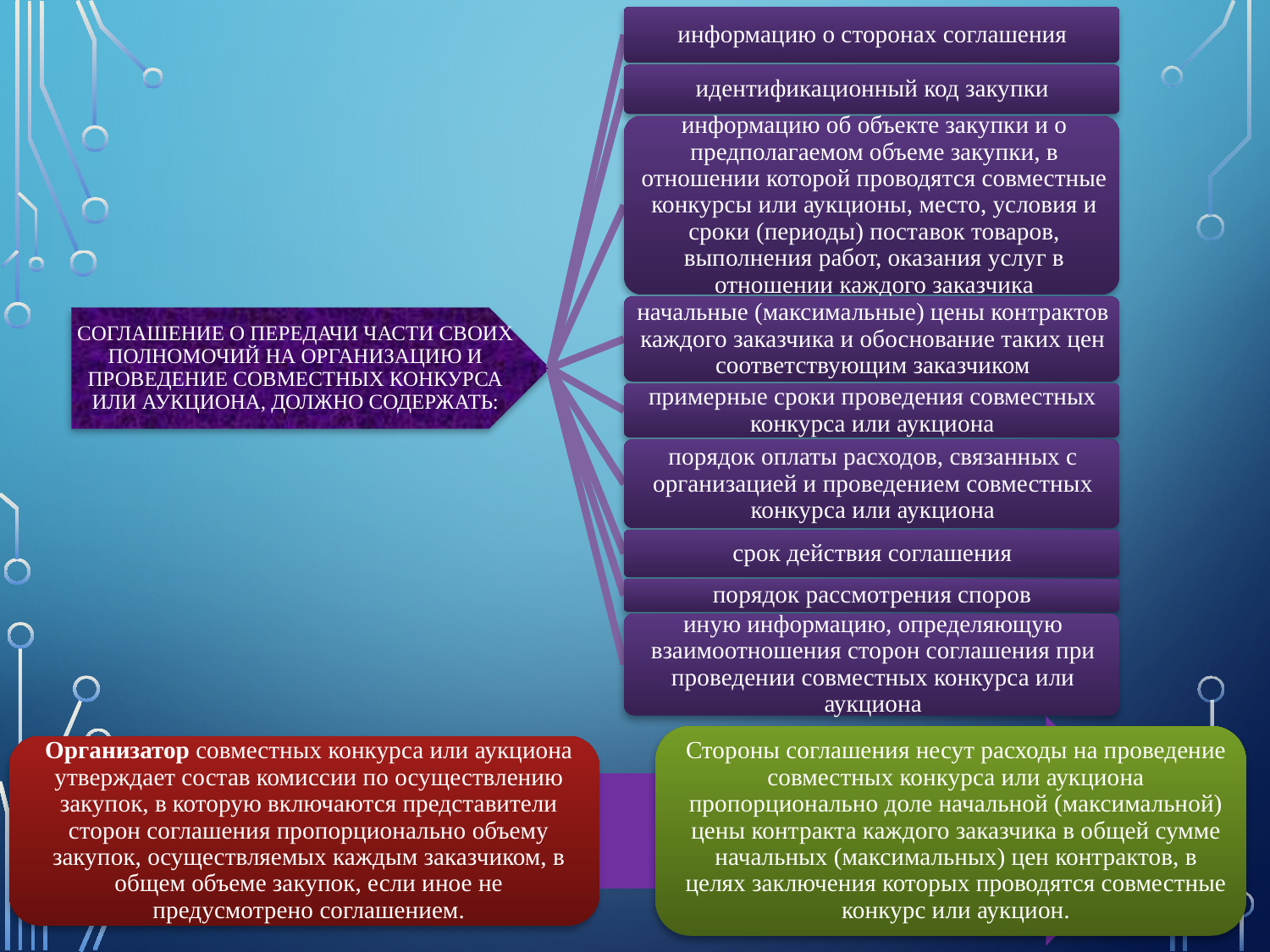

Соглашение о передачи части своих полномочий на организацию и проведение совместных конкурса или аукциона, должно содержать:

информацию о сторонах соглашения

идентификационный код закупки

информацию об объекте закупки и о предполагаемом объеме закупки, в отношении которой проводятся совместные конкурсы или аукционы, место, условия и сроки (периоды) поставок товаров, выполнения работ, оказания услуг в отношении каждого заказчика

начальные (максимальные) цены контрактов каждого заказчика и обоснование таких цен соответствующим заказчиком

примерные сроки проведения совместных конкурса или аукциона

порядок оплаты расходов, связанных с организацией и проведением совместных конкурса или аукциона

срок действия соглашения

порядок рассмотрения споров

иную информацию, определяющую взаимоотношения сторон соглашения при проведении совместных конкурса или аукциона
Организатор совместных конкурса или аукциона утверждает состав комиссии по осуществлению закупок, в которую включаются представители сторон соглашения пропорционально объему закупок, осуществляемых каждым заказчиком, в общем объеме закупок, если иное не предусмотрено соглашением.
Стороны соглашения несут расходы на проведение совместных конкурса или аукциона пропорционально доле начальной (максимальной) цены контракта каждого заказчика в общей сумме начальных (максимальных) цен контрактов, в целях заключения которых проводятся совместные конкурс или аукцион.